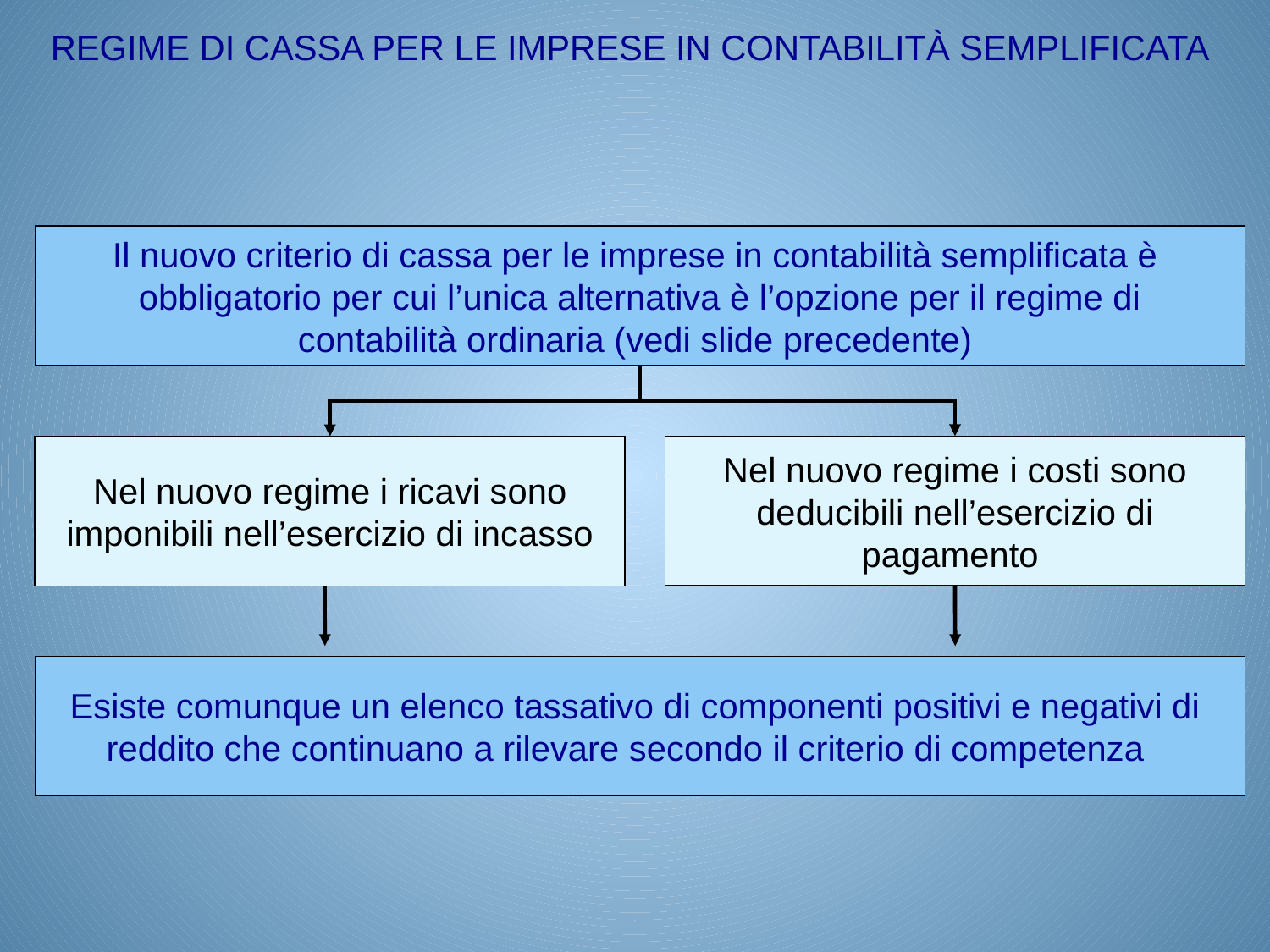

REGIME DI CASSA PER LE IMPRESE IN CONTABILITÀ SEMPLIFICATA
Il nuovo criterio di cassa per le imprese in contabilità semplificata è
obbligatorio per cui l’unica alternativa è l’opzione per il regime di
contabilità ordinaria (vedi slide precedente)
Nel nuovo regime i costi sono deducibili nell’esercizio di pagamento
Nel nuovo regime i ricavi sono imponibili nell’esercizio di incasso
Esiste comunque un elenco tassativo di componenti positivi e negativi di
reddito che continuano a rilevare secondo il criterio di competenza